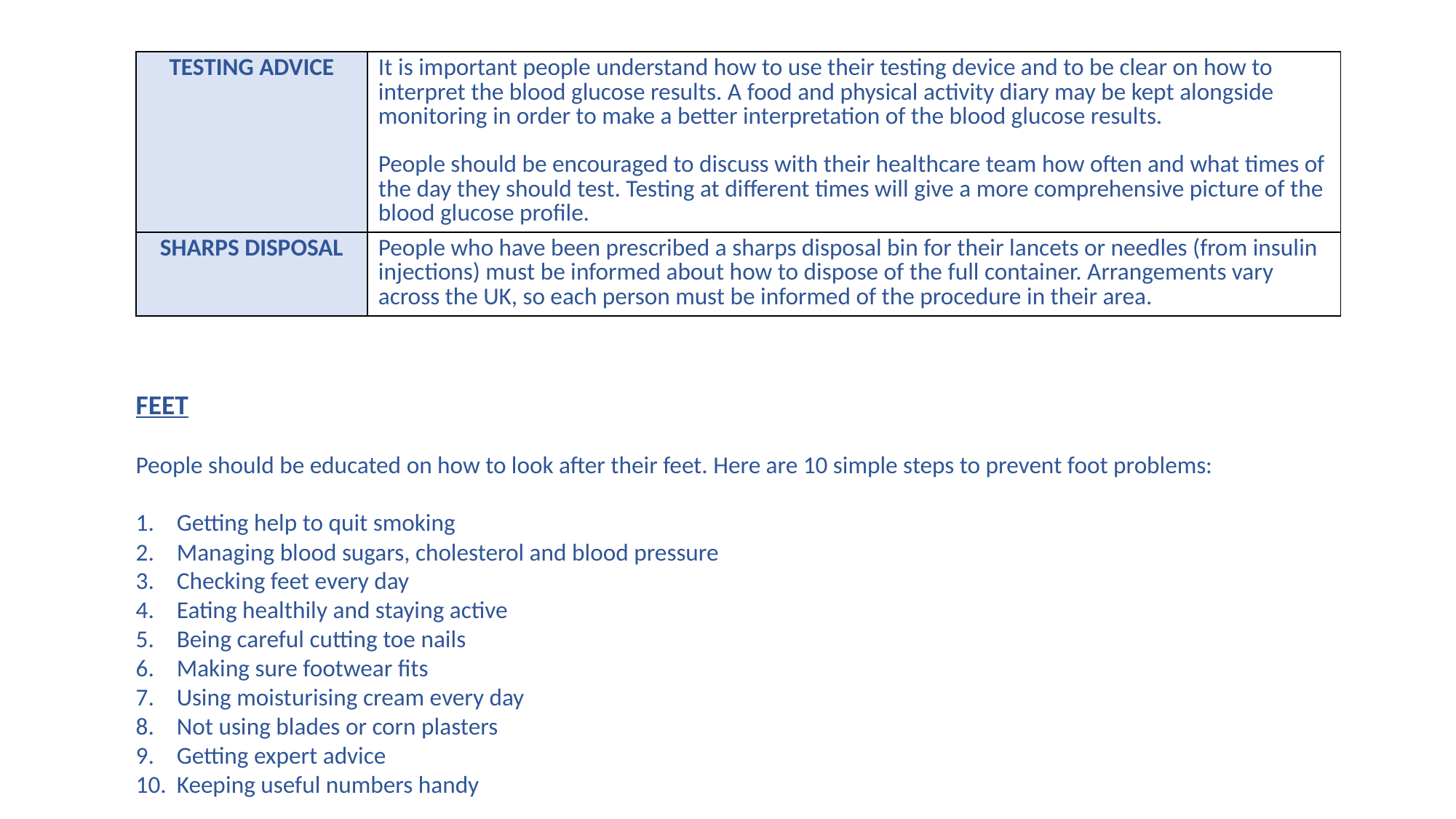

| TESTING ADVICE | It is important people understand how to use their testing device and to be clear on how to interpret the blood glucose results. A food and physical activity diary may be kept alongside monitoring in order to make a better interpretation of the blood glucose results. People should be encouraged to discuss with their healthcare team how often and what times of the day they should test. Testing at different times will give a more comprehensive picture of the blood glucose profile. |
| --- | --- |
| SHARPS DISPOSAL | People who have been prescribed a sharps disposal bin for their lancets or needles (from insulin injections) must be informed about how to dispose of the full container. Arrangements vary across the UK, so each person must be informed of the procedure in their area. |
FEET

People should be educated on how to look after their feet. Here are 10 simple steps to prevent foot problems:

Getting help to quit smoking
Managing blood sugars, cholesterol and blood pressure
Checking feet every day
Eating healthily and staying active
Being careful cutting toe nails
Making sure footwear fits
Using moisturising cream every day
Not using blades or corn plasters
Getting expert advice
Keeping useful numbers handy